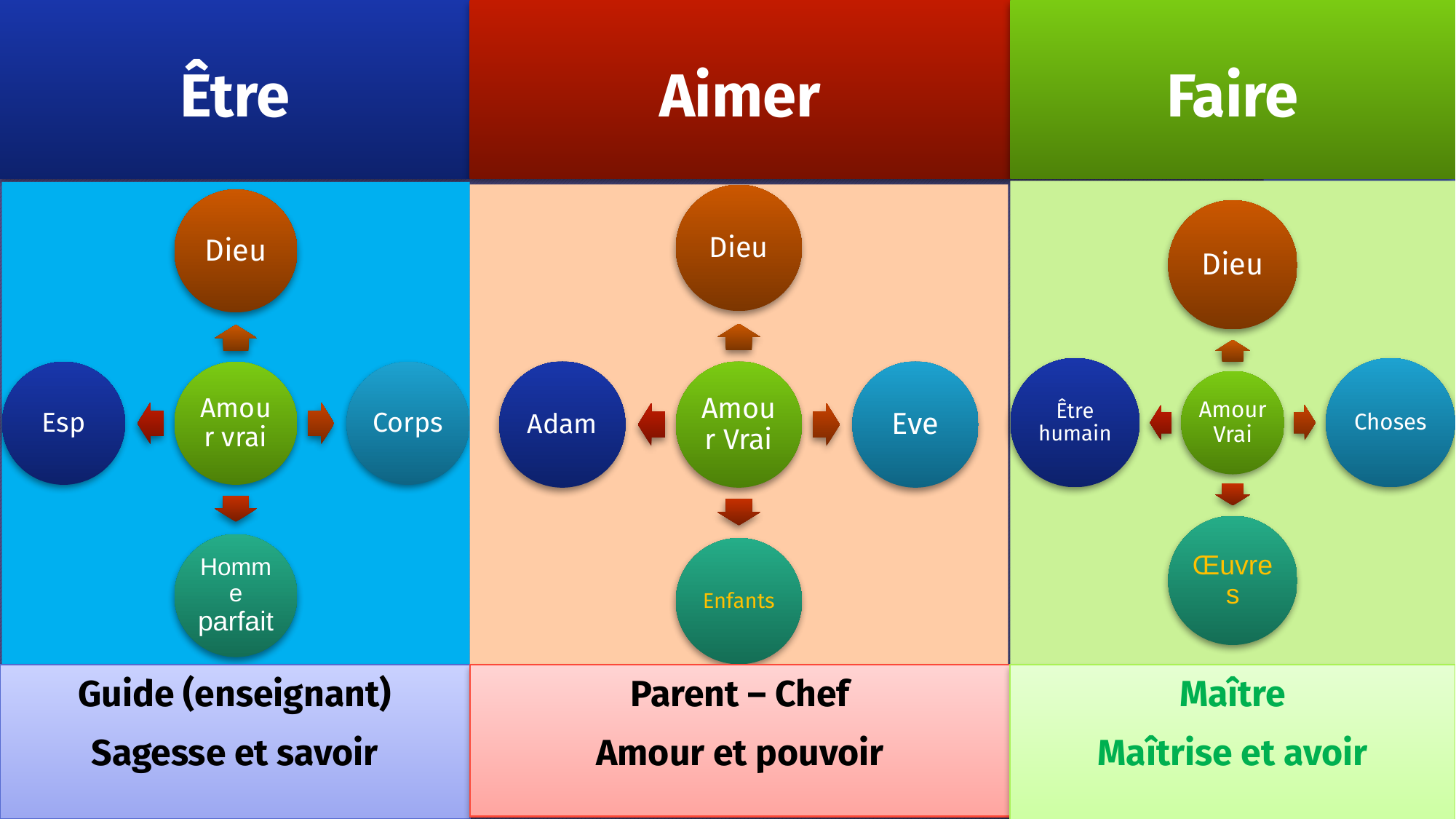

Être

Faire

Aimer
Amour Vrai

Dieu

Choses

Œuvres

Être humain
Amour vrai

Dieu

Corps

Homme parfait

Esp
Amour Vrai

Dieu

Eve

Enfants

Adam
Guide (enseignant)
Sagesse et savoir
Parent – Chef
Amour et pouvoir
Maître
Maîtrise et avoir